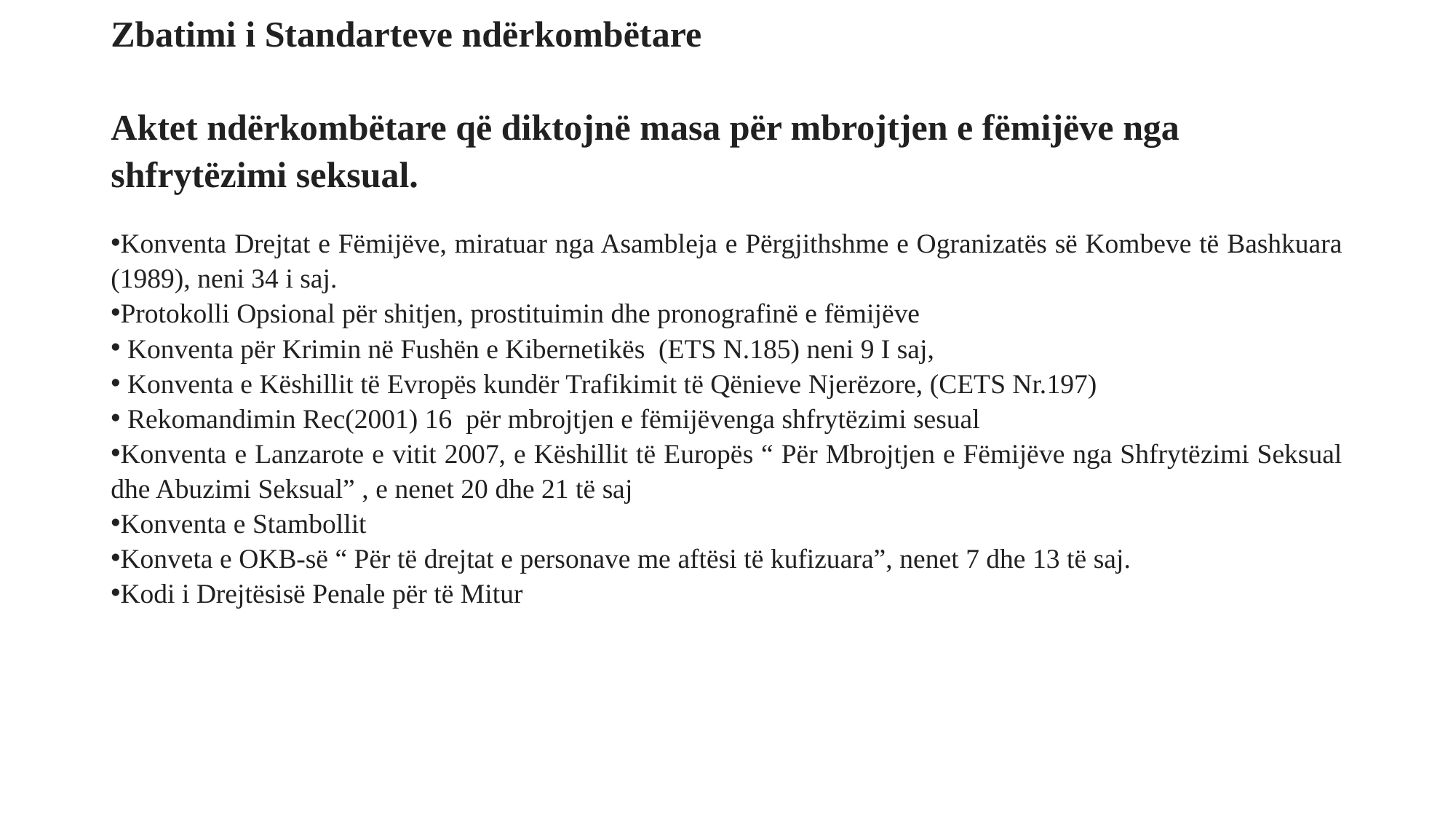

# Zbatimi i Standarteve ndërkombëtare   Aktet ndërkombëtare që diktojnë masa për mbrojtjen e fëmijëve nga shfrytëzimi seksual.
Konventa Drejtat e Fëmijëve, miratuar nga Asambleja e Përgjithshme e Ogranizatës së Kombeve të Bashkuara (1989), neni 34 i saj.
Protokolli Opsional për shitjen, prostituimin dhe pronografinë e fëmijëve
 Konventa për Krimin në Fushën e Kibernetikës  (ETS N.185) neni 9 I saj,
 Konventa e Këshillit të Evropës kundër Trafikimit të Qënieve Njerëzore, (CETS Nr.197)
 Rekomandimin Rec(2001) 16  për mbrojtjen e fëmijëvenga shfrytëzimi sesual
Konventa e Lanzarote e vitit 2007, e Këshillit të Europës “ Për Mbrojtjen e Fëmijëve nga Shfrytëzimi Seksual dhe Abuzimi Seksual” , e nenet 20 dhe 21 të saj
Konventa e Stambollit
Konveta e OKB-së “ Për të drejtat e personave me aftësi të kufizuara”, nenet 7 dhe 13 të saj.
Kodi i Drejtësisë Penale për të Mitur